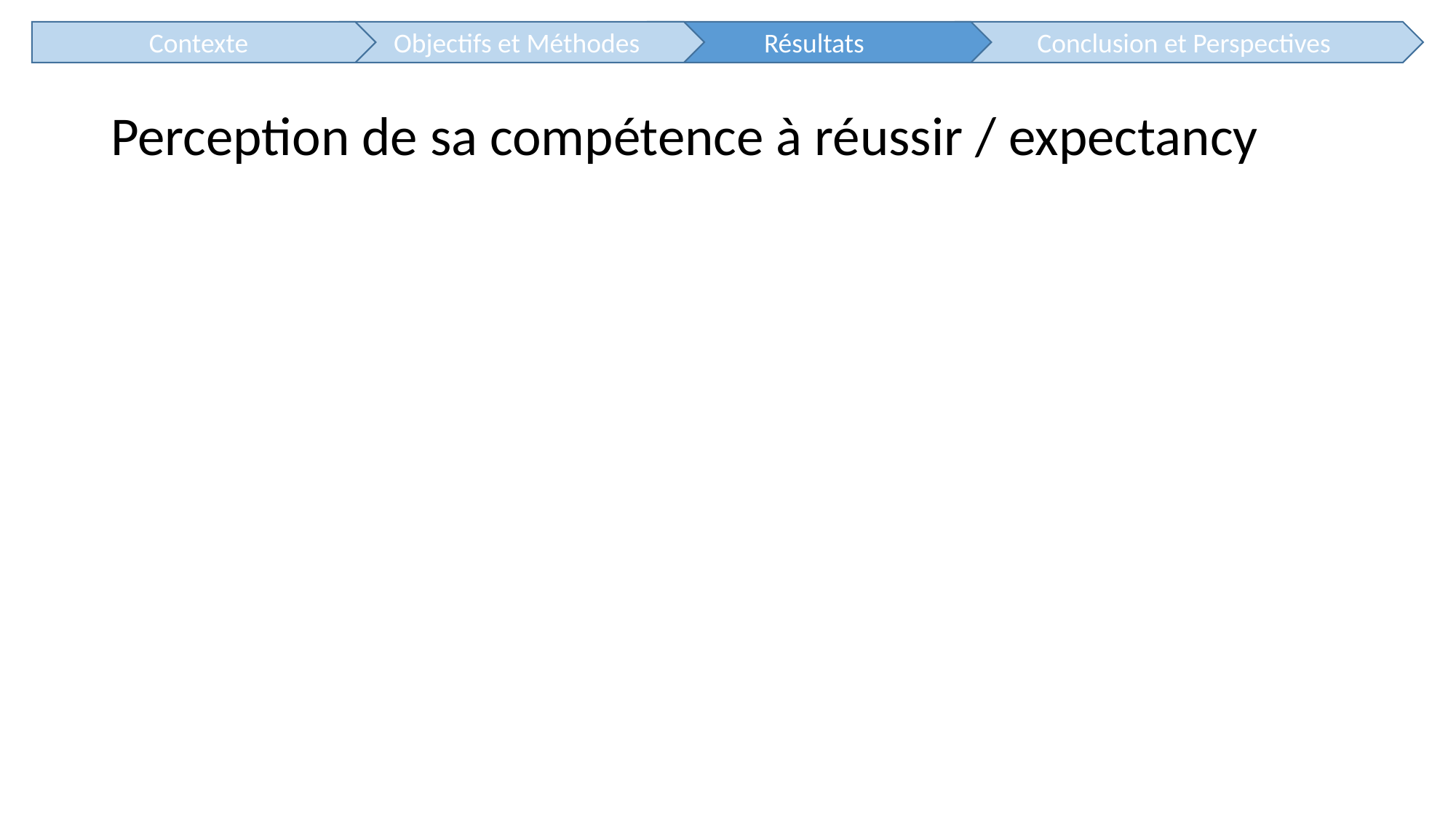

Contexte
Objectifs et Méthodes
Résultats
Conclusion et Perspectives
# Perception de sa compétence à réussir / expectancy